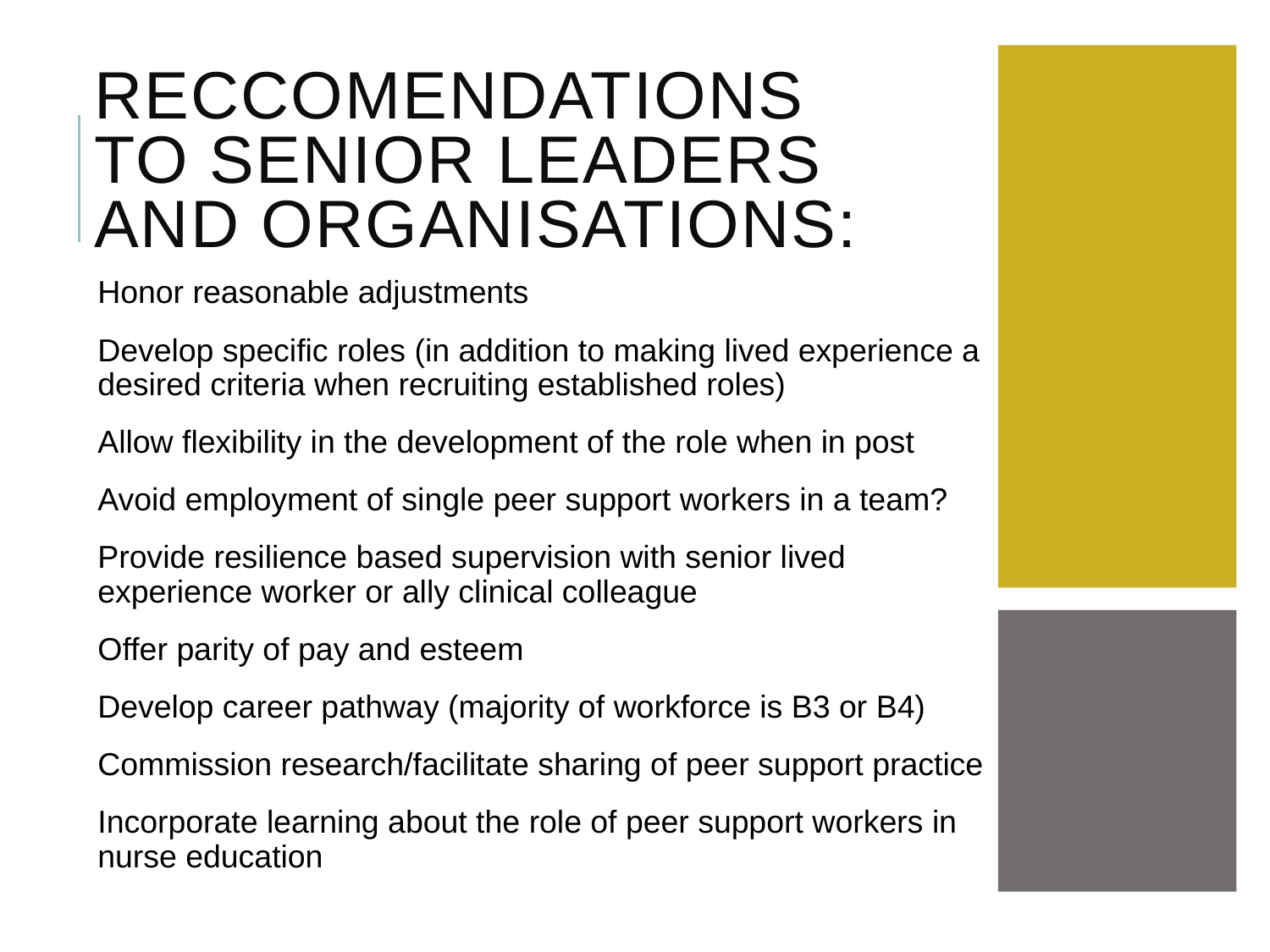

RECCOMENDATIONS TO Senior Leaders AND ORGANISATIONS:

Honor reasonable adjustments
Develop specific roles (in addition to making lived experience a desired criteria when recruiting established roles)
Allow flexibility in the development of the role when in post
Avoid employment of single peer support workers in a team?
Provide resilience based supervision with senior lived experience worker or ally clinical colleague
Offer parity of pay and esteem
Develop career pathway (majority of workforce is B3 or B4)
Commission research/facilitate sharing of peer support practice
Incorporate learning about the role of peer support workers in nurse education